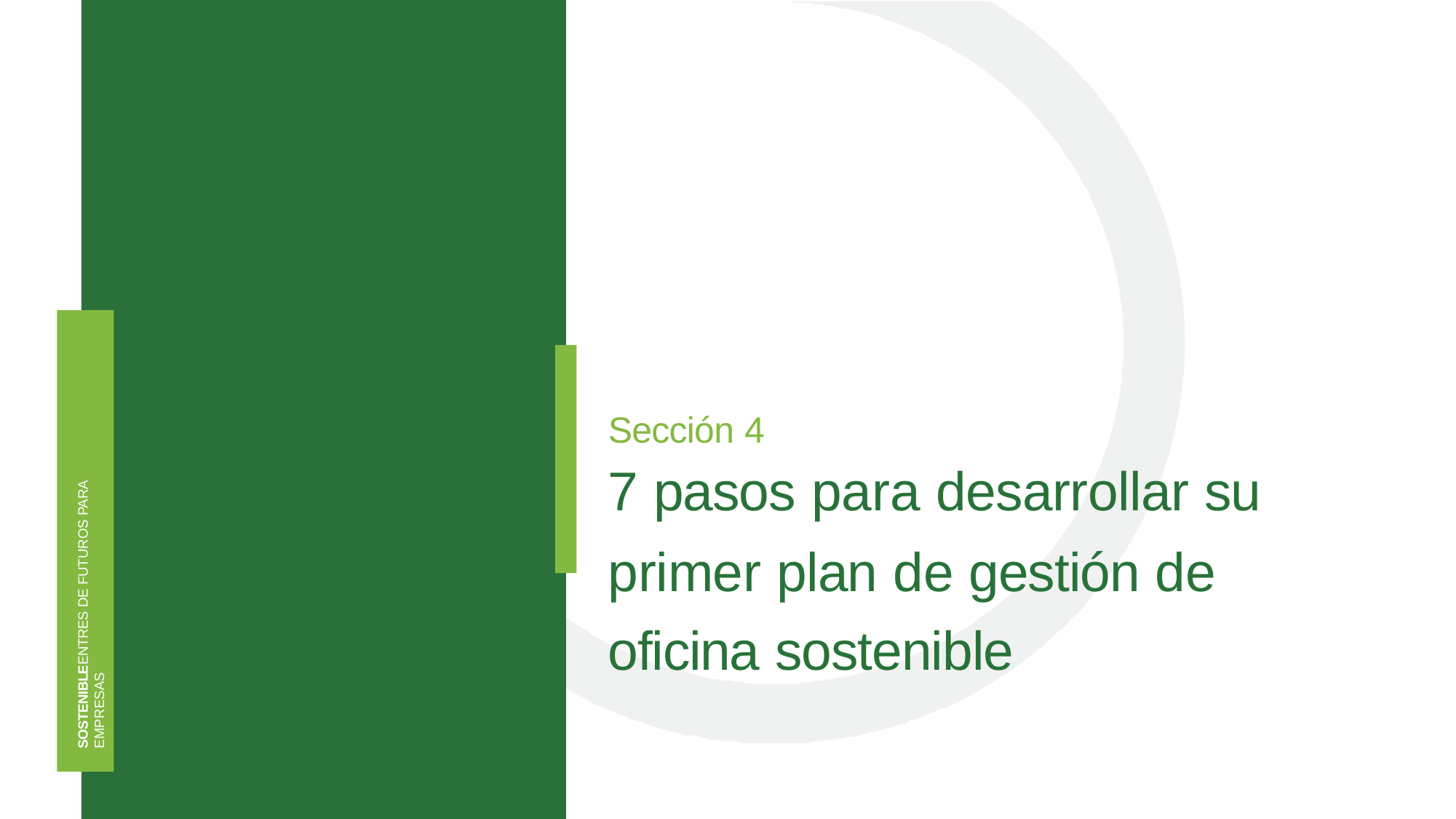

Sección 4
7 pasos para desarrollar su
primer plan de gestión de  oficina sostenible
SOSTENIBLEENTRES DE FUTUROS PARA EMPRESAS